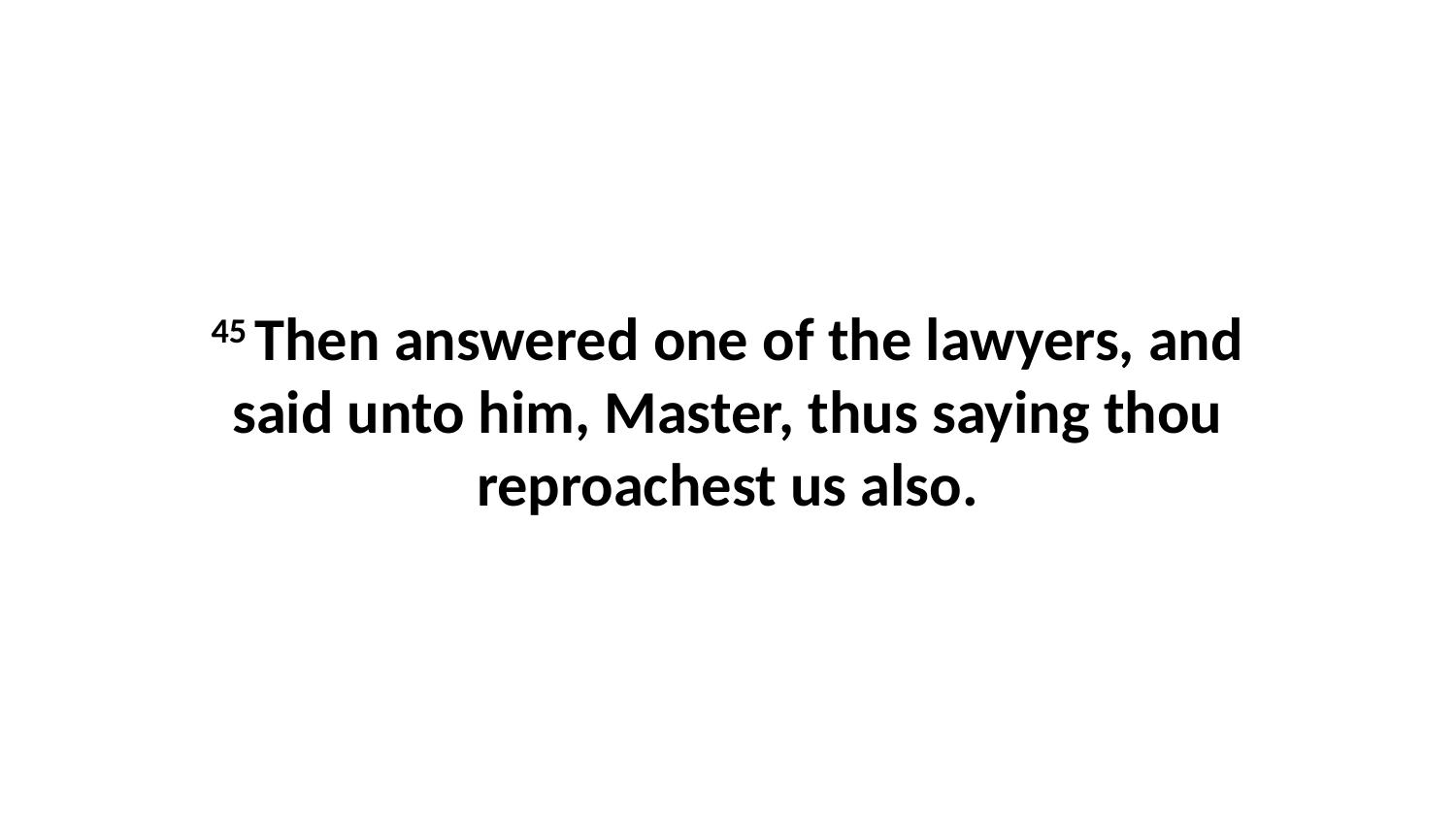

45 Then answered one of the lawyers, and said unto him, Master, thus saying thou reproachest us also.